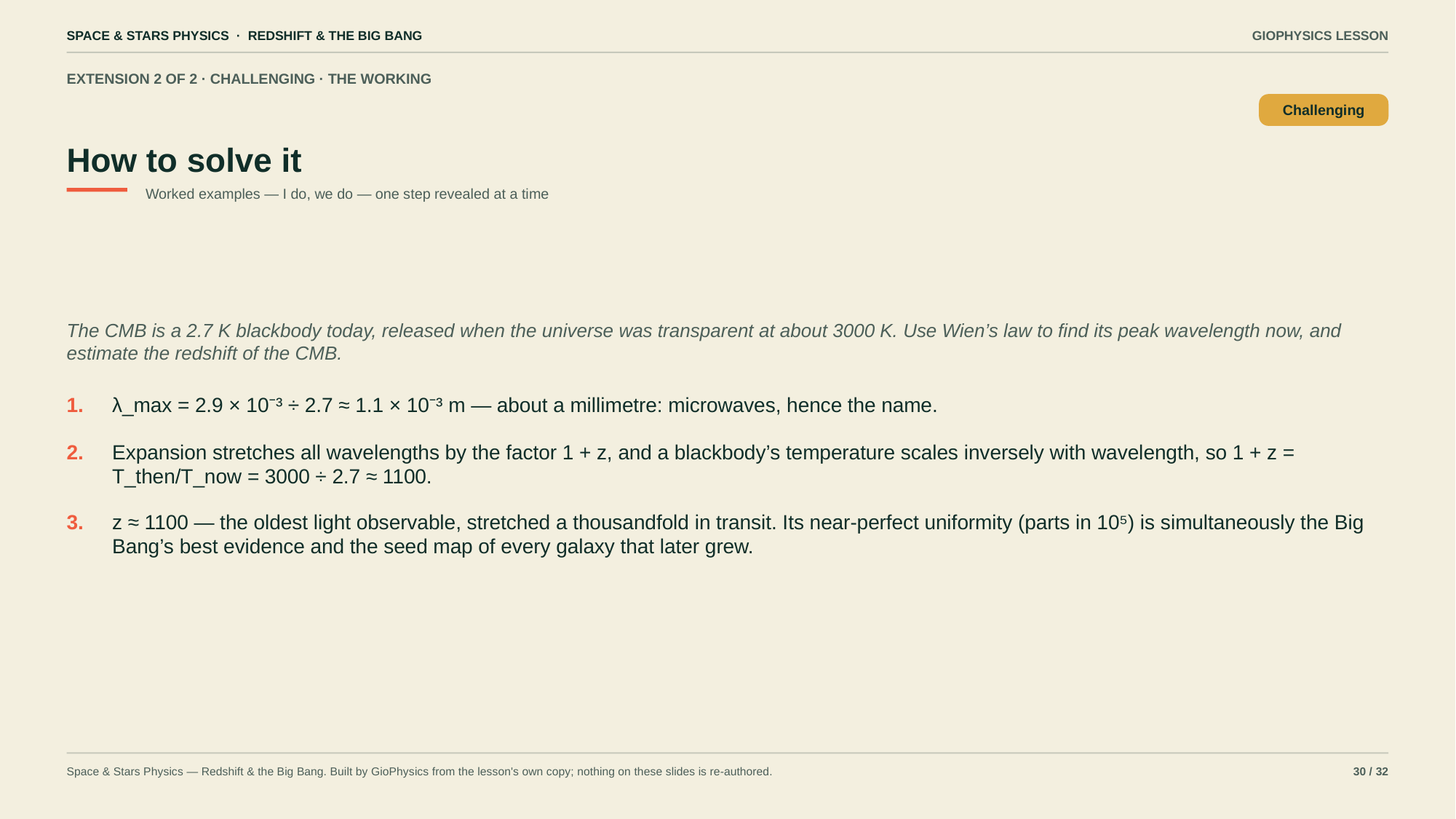

SPACE & STARS PHYSICS  ·  REDSHIFT & THE BIG BANG
GIOPHYSICS LESSON

EXTENSION 2 OF 2 · CHALLENGING · THE WORKING
How to solve it

Challenging
Worked examples — I do, we do — one step revealed at a time

The CMB is a 2.7 K blackbody today, released when the universe was transparent at about 3000 K. Use Wien’s law to find its peak wavelength now, and estimate the redshift of the CMB.
1.
λ_max = 2.9 × 10⁻³ ÷ 2.7 ≈ 1.1 × 10⁻³ m — about a millimetre: microwaves, hence the name.
2.
Expansion stretches all wavelengths by the factor 1 + z, and a blackbody’s temperature scales inversely with wavelength, so 1 + z = T_then/T_now = 3000 ÷ 2.7 ≈ 1100.
3.
z ≈ 1100 — the oldest light observable, stretched a thousandfold in transit. Its near-perfect uniformity (parts in 10⁵) is simultaneously the Big Bang’s best evidence and the seed map of every galaxy that later grew.

Space & Stars Physics — Redshift & the Big Bang. Built by GioPhysics from the lesson's own copy; nothing on these slides is re-authored.
30 / 32